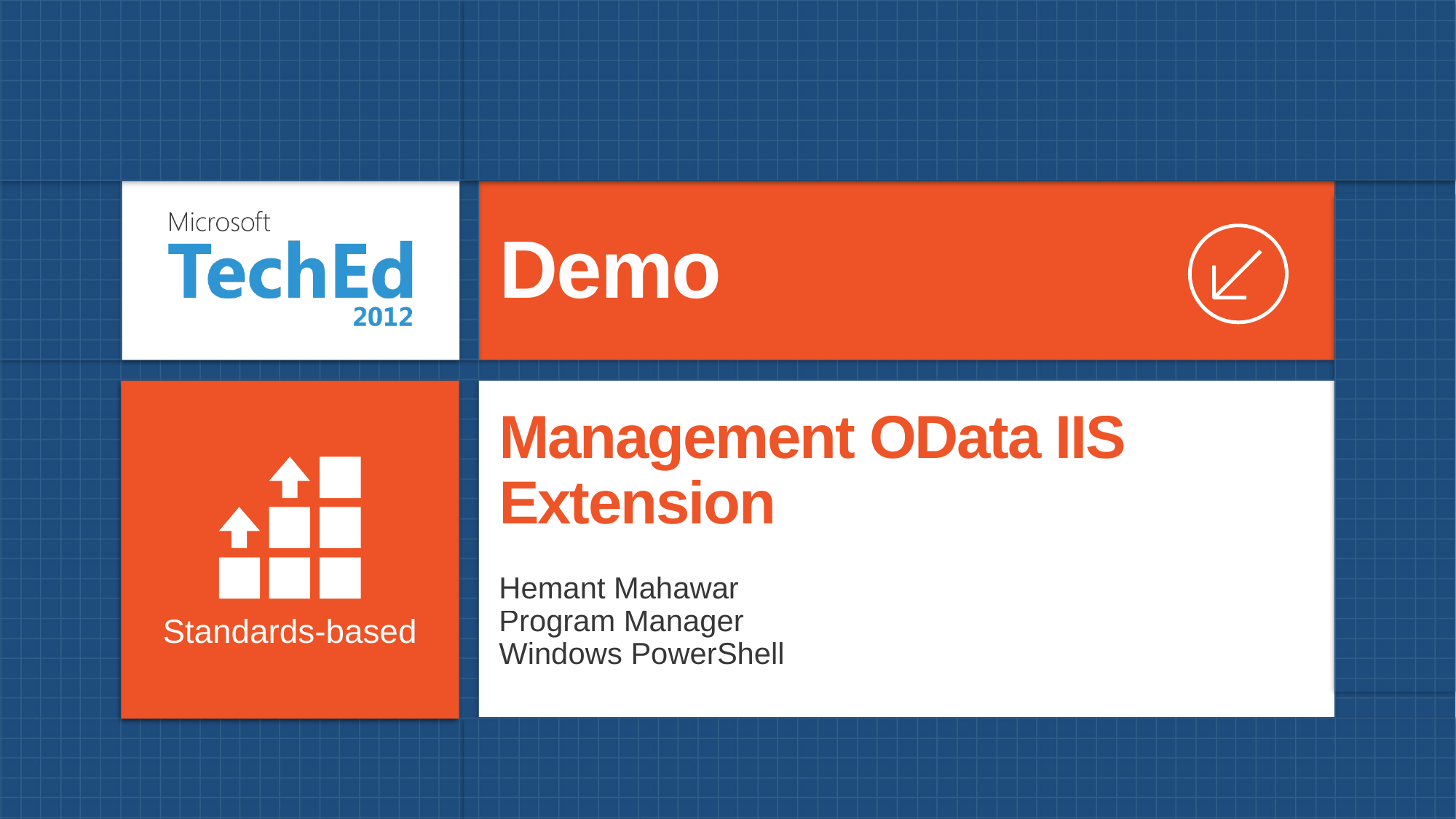

Demo
# Management OData IIS Extension

Standards-based

Hemant Mahawar
Program Manager
Windows PowerShell